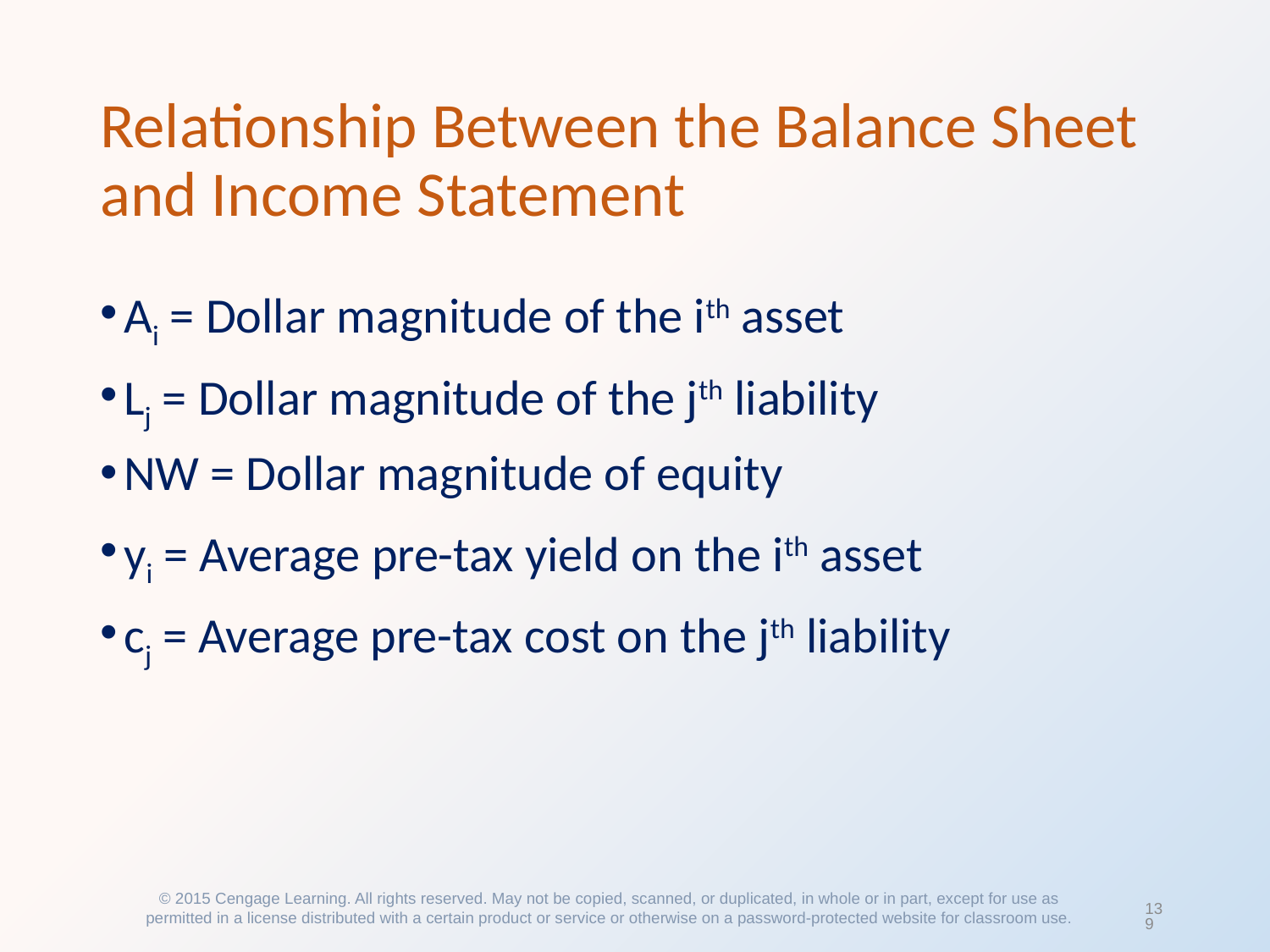

# Relationship Between the Balance Sheet and Income Statement
Ai = Dollar magnitude of the ith asset
Lj = Dollar magnitude of the jth liability
NW = Dollar magnitude of equity
yi = Average pre-tax yield on the ith asset
cj = Average pre-tax cost on the jth liability

© 2015 Cengage Learning. All rights reserved. May not be copied, scanned, or duplicated, in whole or in part, except for use as permitted in a license distributed with a certain product or service or otherwise on a password-protected website for classroom use.
139